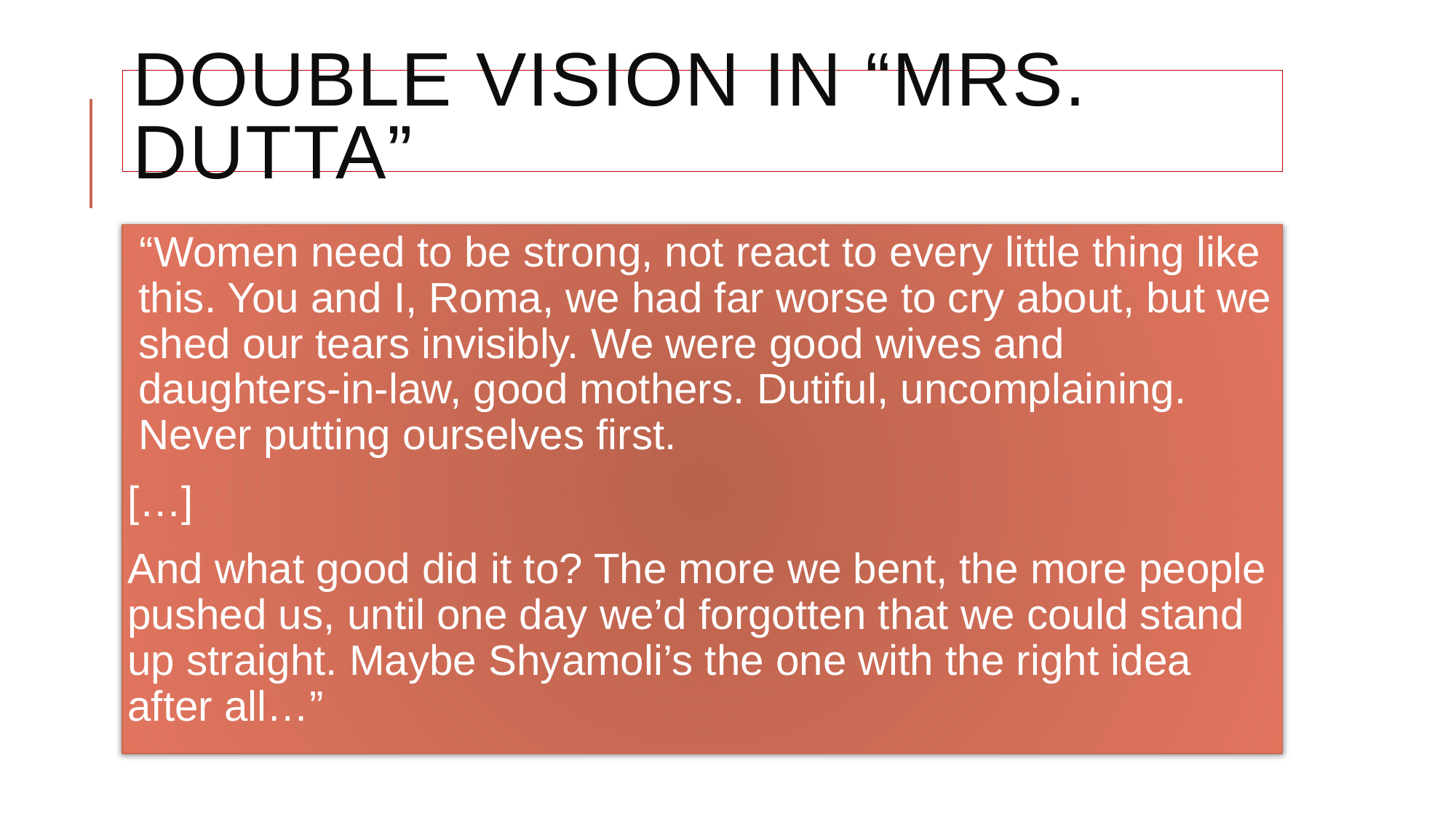

# Double vision in “Mrs. Dutta”
“Women need to be strong, not react to every little thing like this. You and I, Roma, we had far worse to cry about, but we shed our tears invisibly. We were good wives and daughters-in-law, good mothers. Dutiful, uncomplaining. Never putting ourselves first.
[…]
And what good did it to? The more we bent, the more people pushed us, until one day we’d forgotten that we could stand up straight. Maybe Shyamoli’s the one with the right idea after all…”